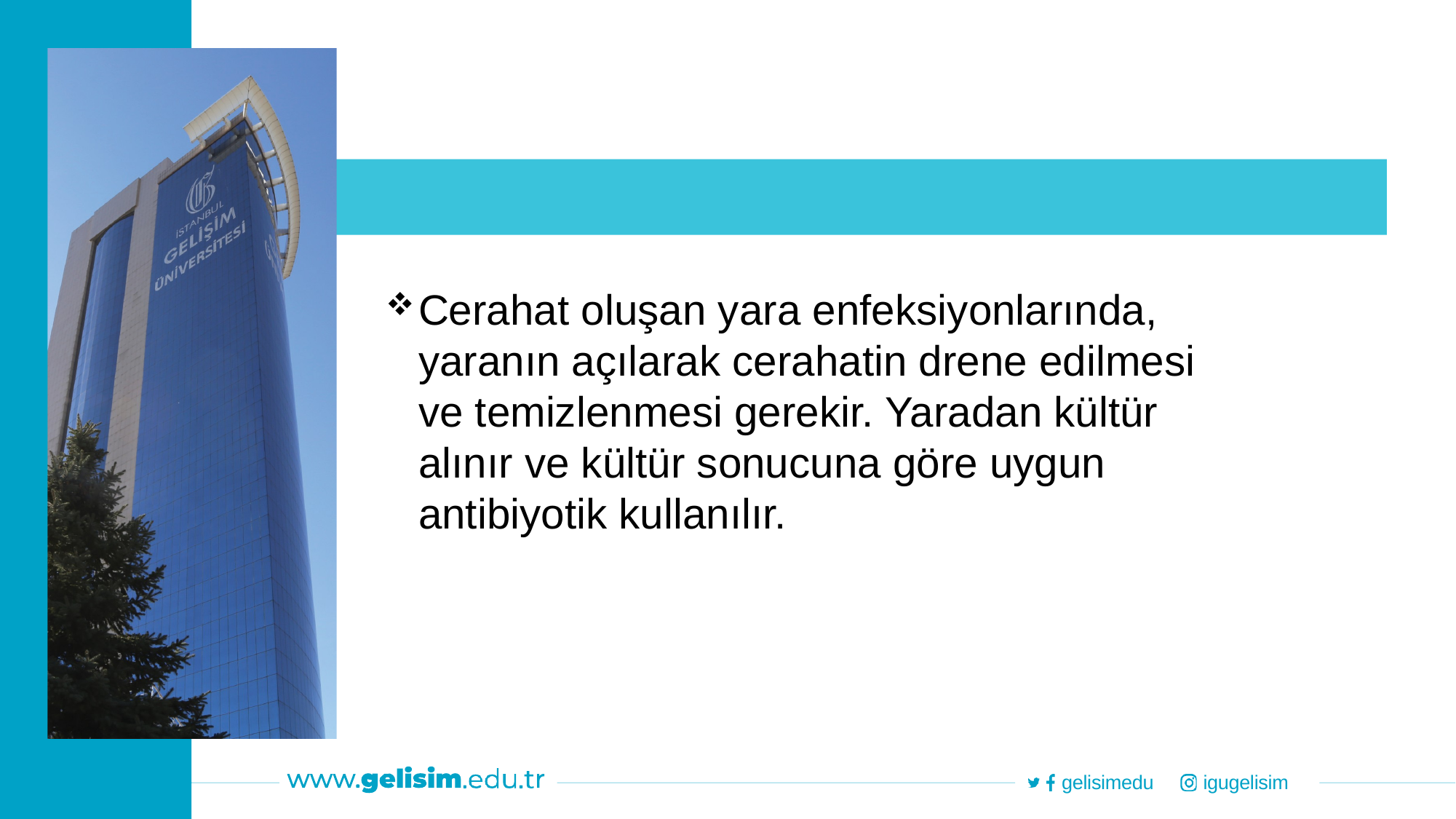

Cerahat oluşan yara enfeksiyonlarında, yaranın açılarak cerahatin drene edilmesi ve temizlenmesi gerekir. Yaradan kültür alınır ve kültür sonucuna göre uygun antibiyotik kullanılır.